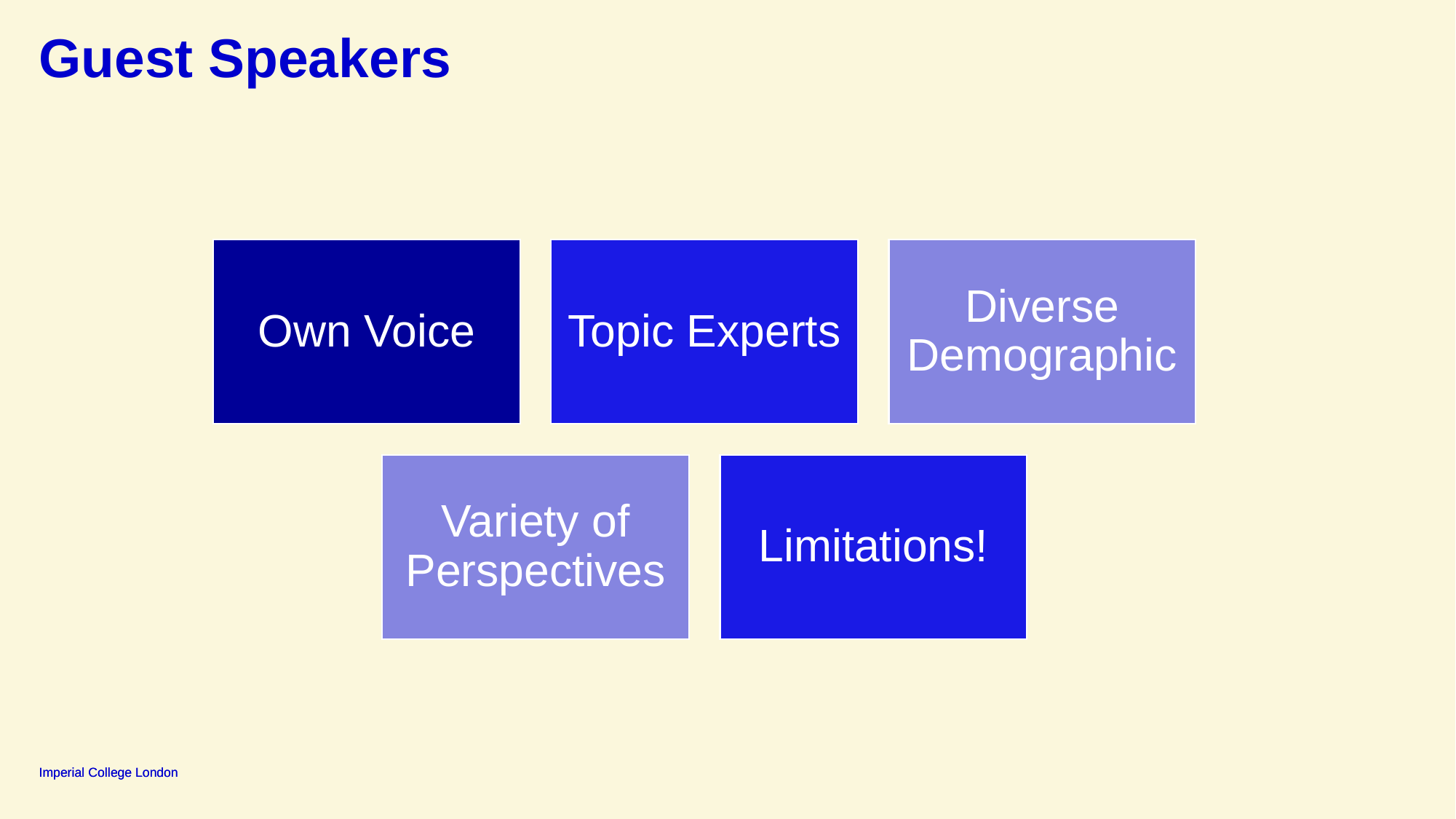

# Guest Speakers

Own Voice
Topic Experts
Diverse Demographic
Variety of Perspectives
Limitations!